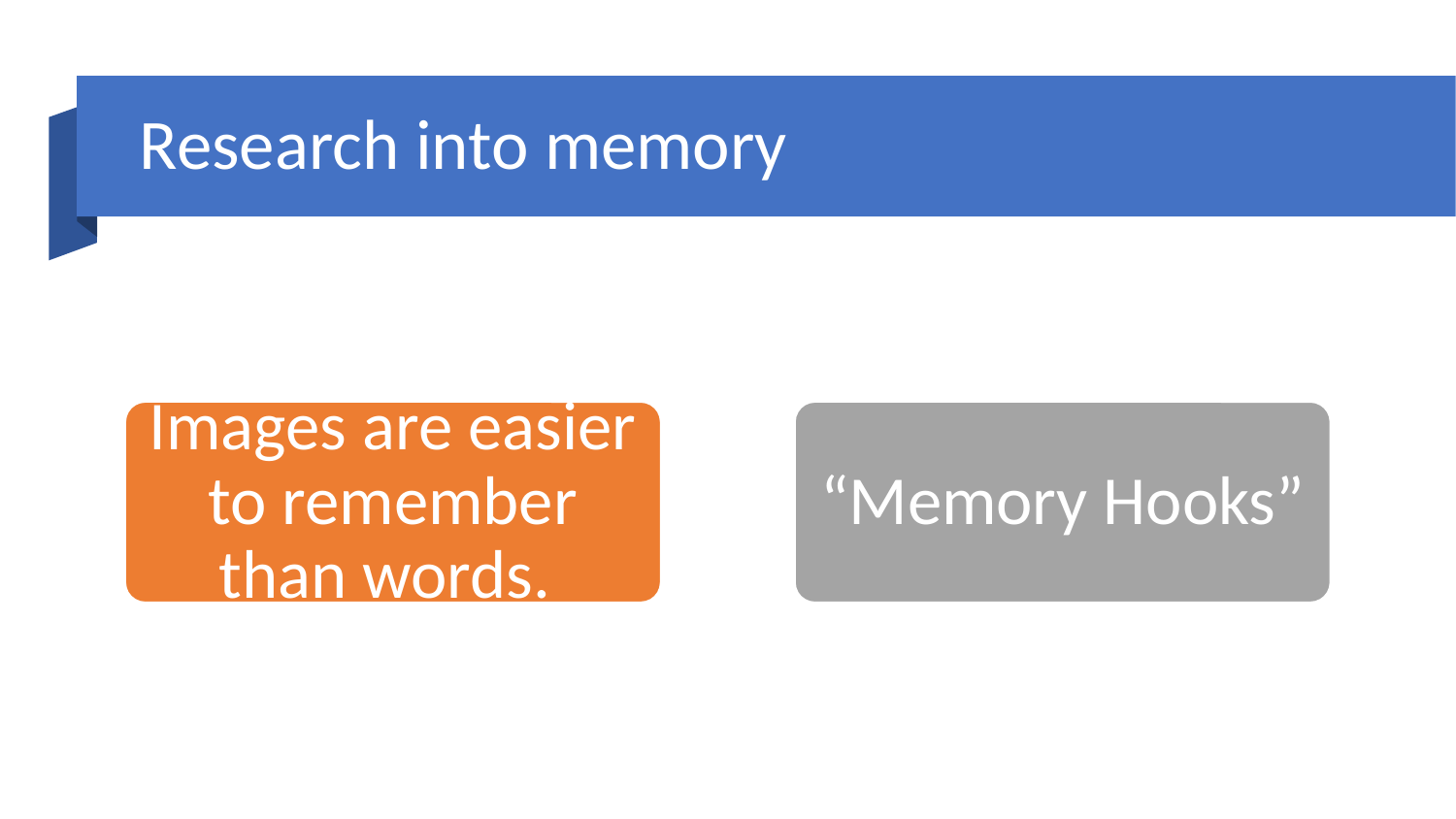

# Research into memory

Images are easier to remember than words.
“Memory Hooks”